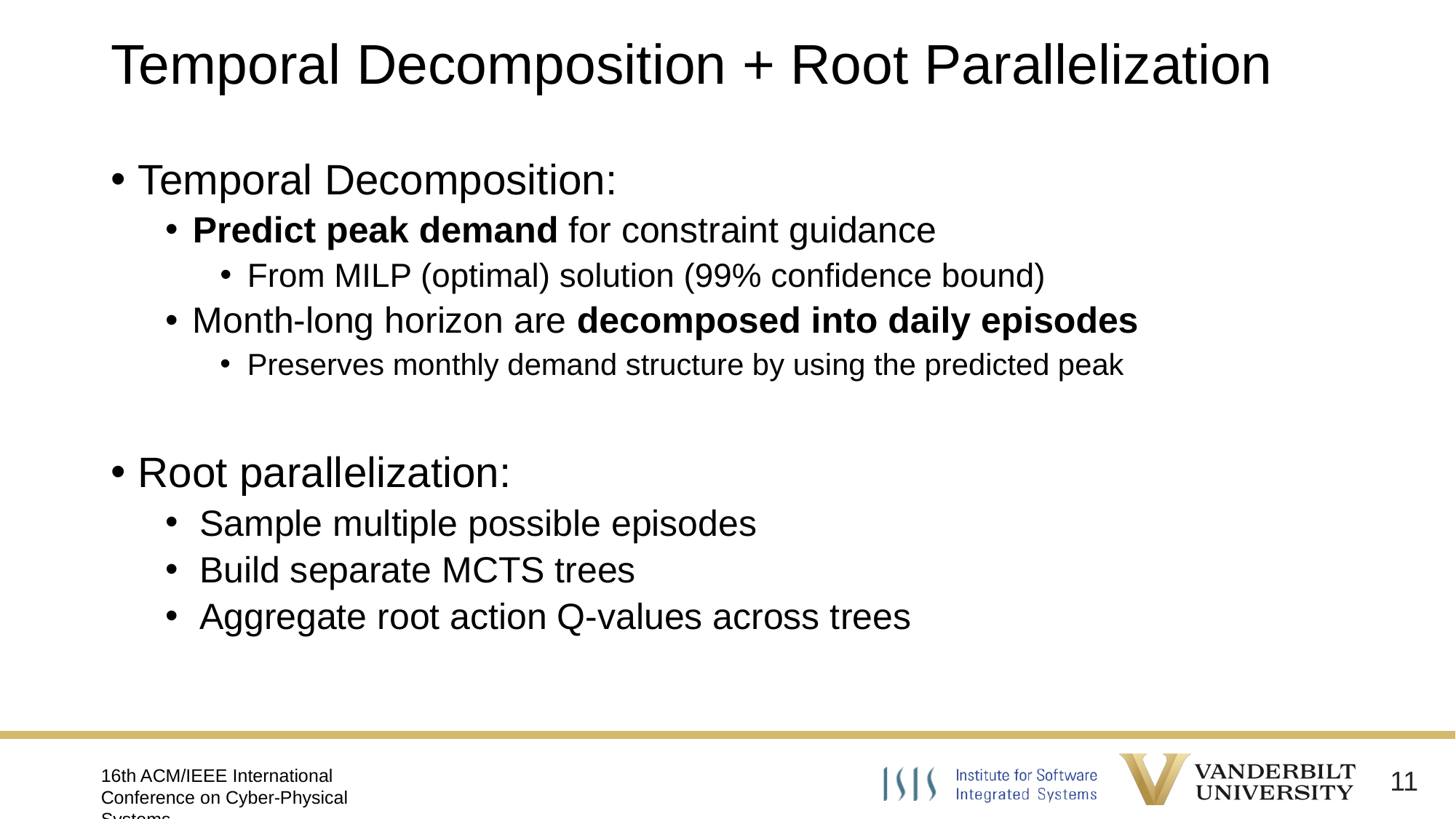

# Temporal Decomposition + Root Parallelization
Temporal Decomposition:
Predict peak demand for constraint guidance
From MILP (optimal) solution (99% confidence bound)
Month-long horizon are decomposed into daily episodes
Preserves monthly demand structure by using the predicted peak

Root parallelization:
Sample multiple possible episodes
Build separate MCTS trees
Aggregate root action Q-values across trees

11